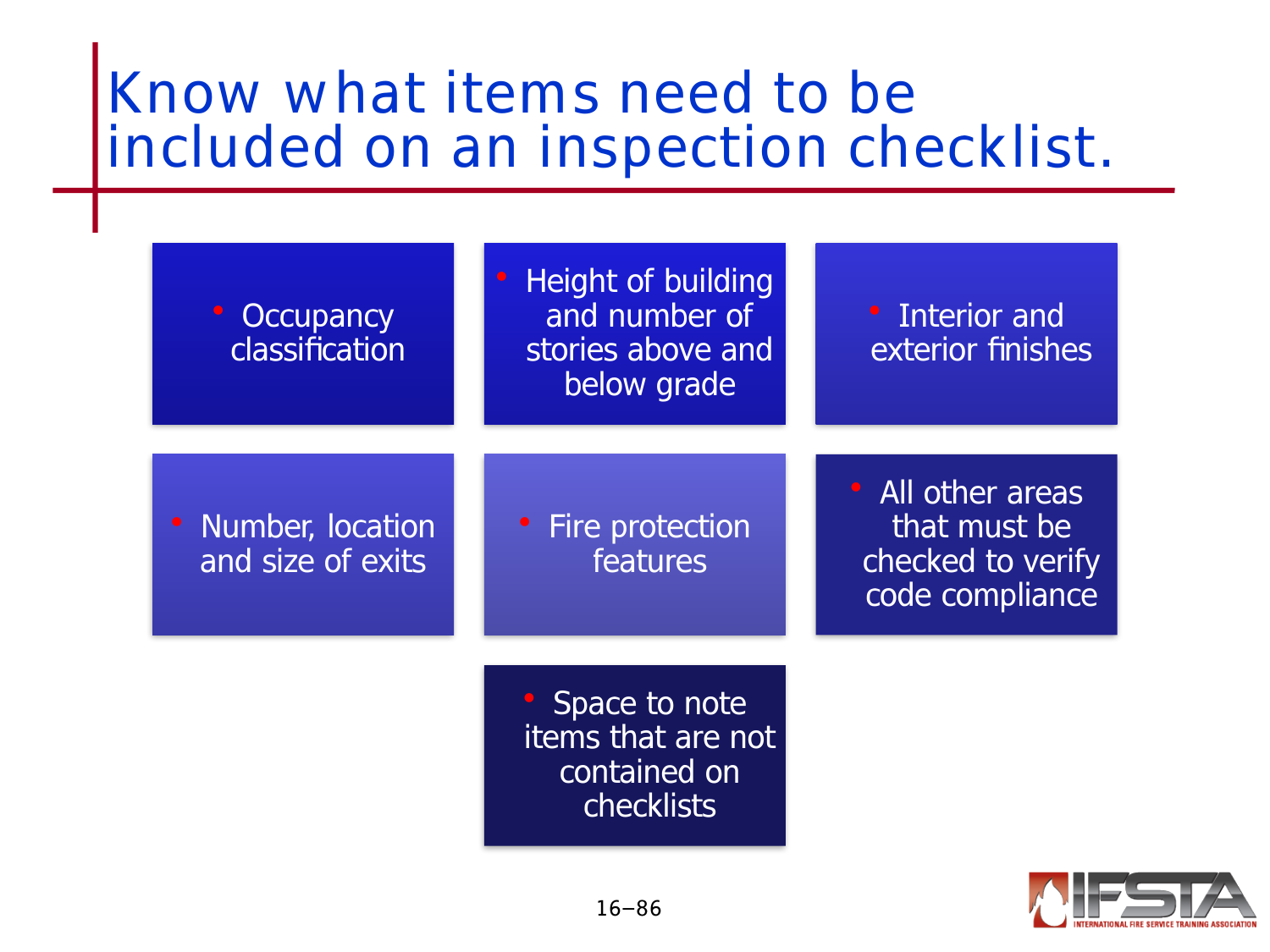

# Know what items need to be included on an inspection checklist.
Occupancy classification
Height of building and number of stories above and below grade
Interior and exterior finishes
Number, location and size of exits
Fire protection features
All other areas that must be checked to verify code compliance
Space to note items that are not contained on checklists
16–86